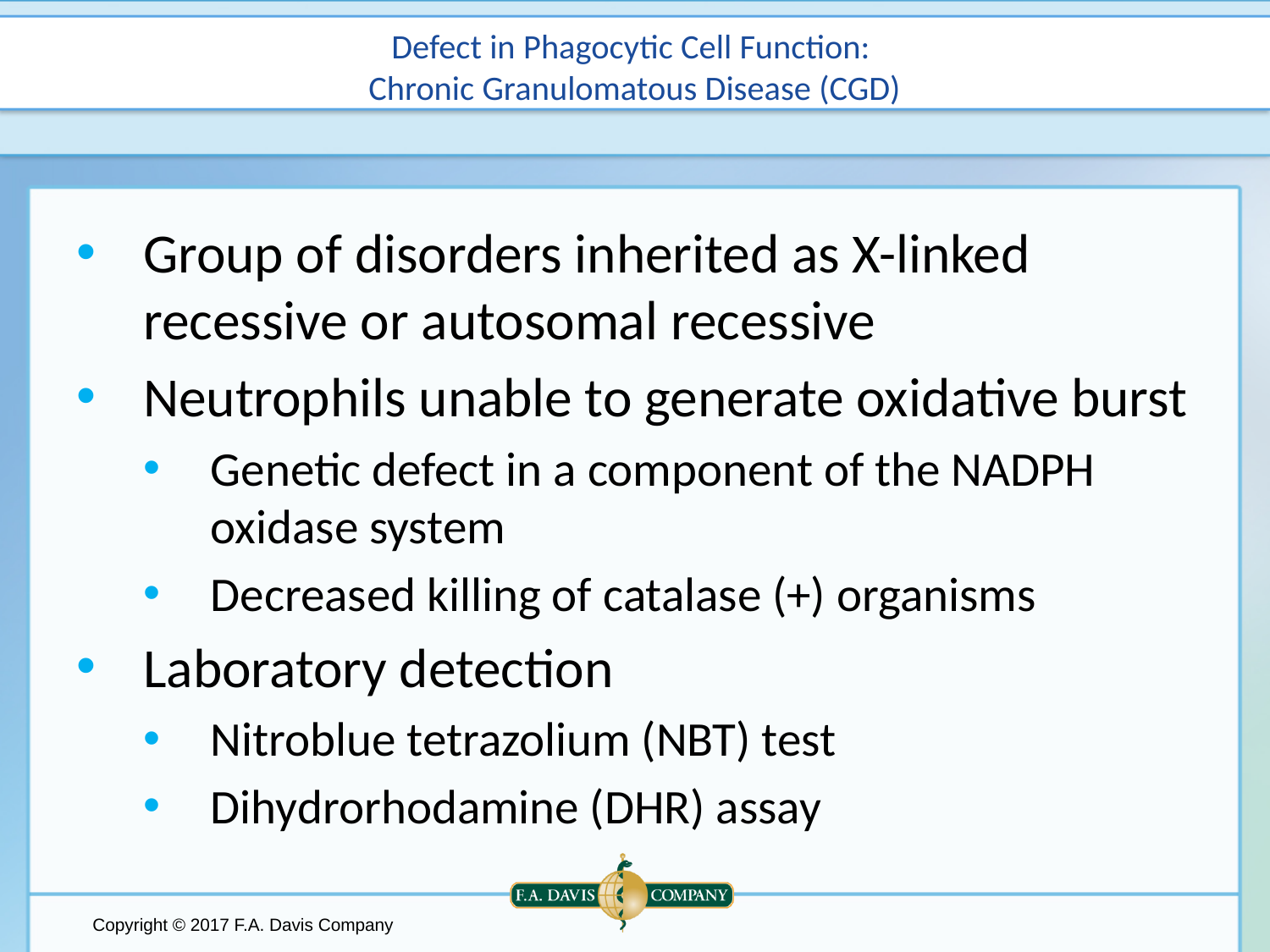

# Defect in Phagocytic Cell Function: Chronic Granulomatous Disease (CGD)
Group of disorders inherited as X-linked recessive or autosomal recessive
Neutrophils unable to generate oxidative burst
Genetic defect in a component of the NADPH oxidase system
Decreased killing of catalase (+) organisms
Laboratory detection
Nitroblue tetrazolium (NBT) test
Dihydrorhodamine (DHR) assay